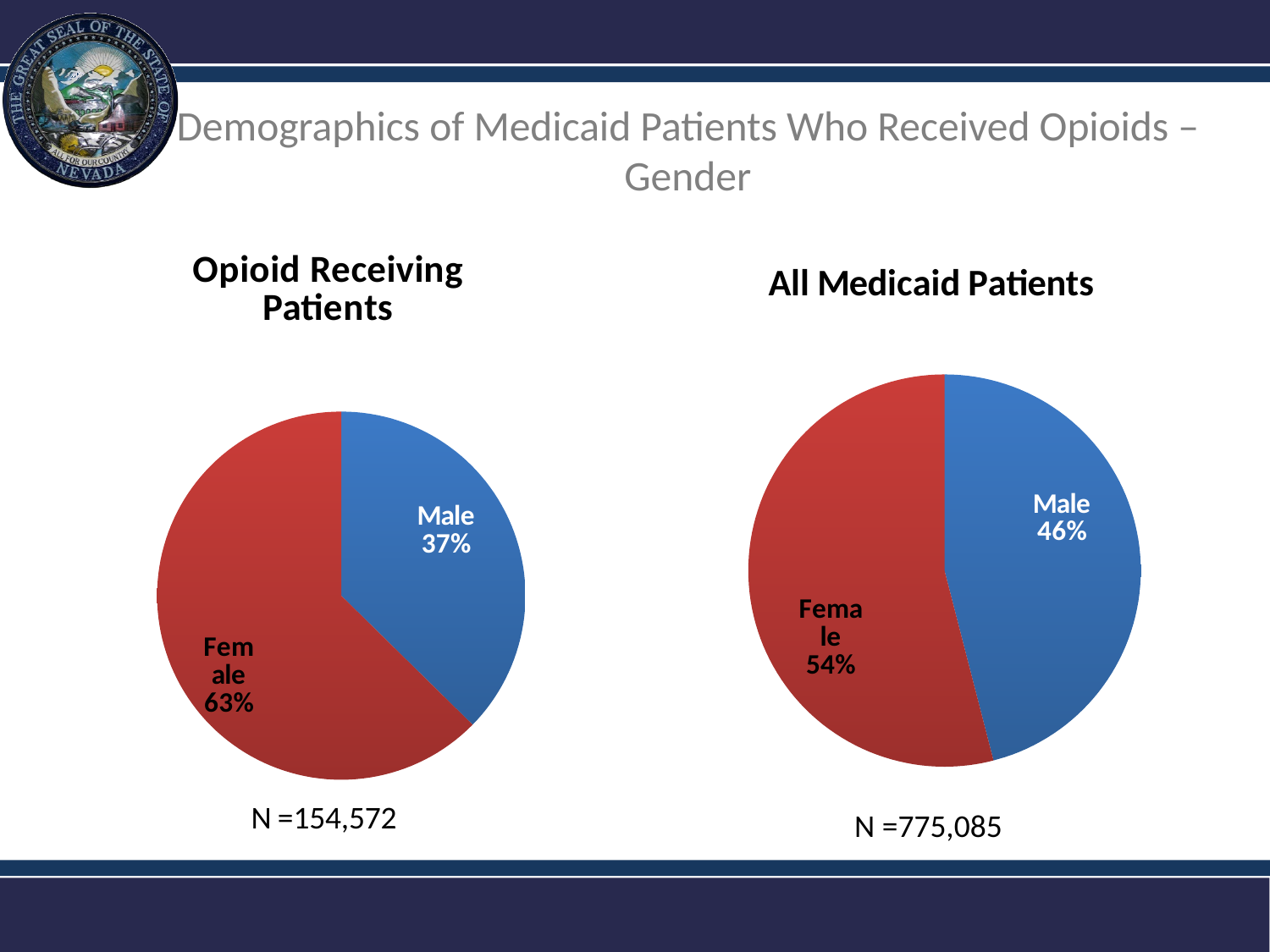

# Demographics of Medicaid Patients Who Received Opioids – Gender

### Chart: Opioid Receiving Patients

| Category |  |  |
|---|---|---|
| Male | 57828.0 | 0.3736286456381563 |
| Female | 96945.0 | 0.6263648933283368 |

### Chart: All Medicaid Patients

| Category |  |
|---|---|
| Male | 0.459854080520201 |
| Female | 0.540145919479799 |
N =775,085
Department of Health and Human Services
5